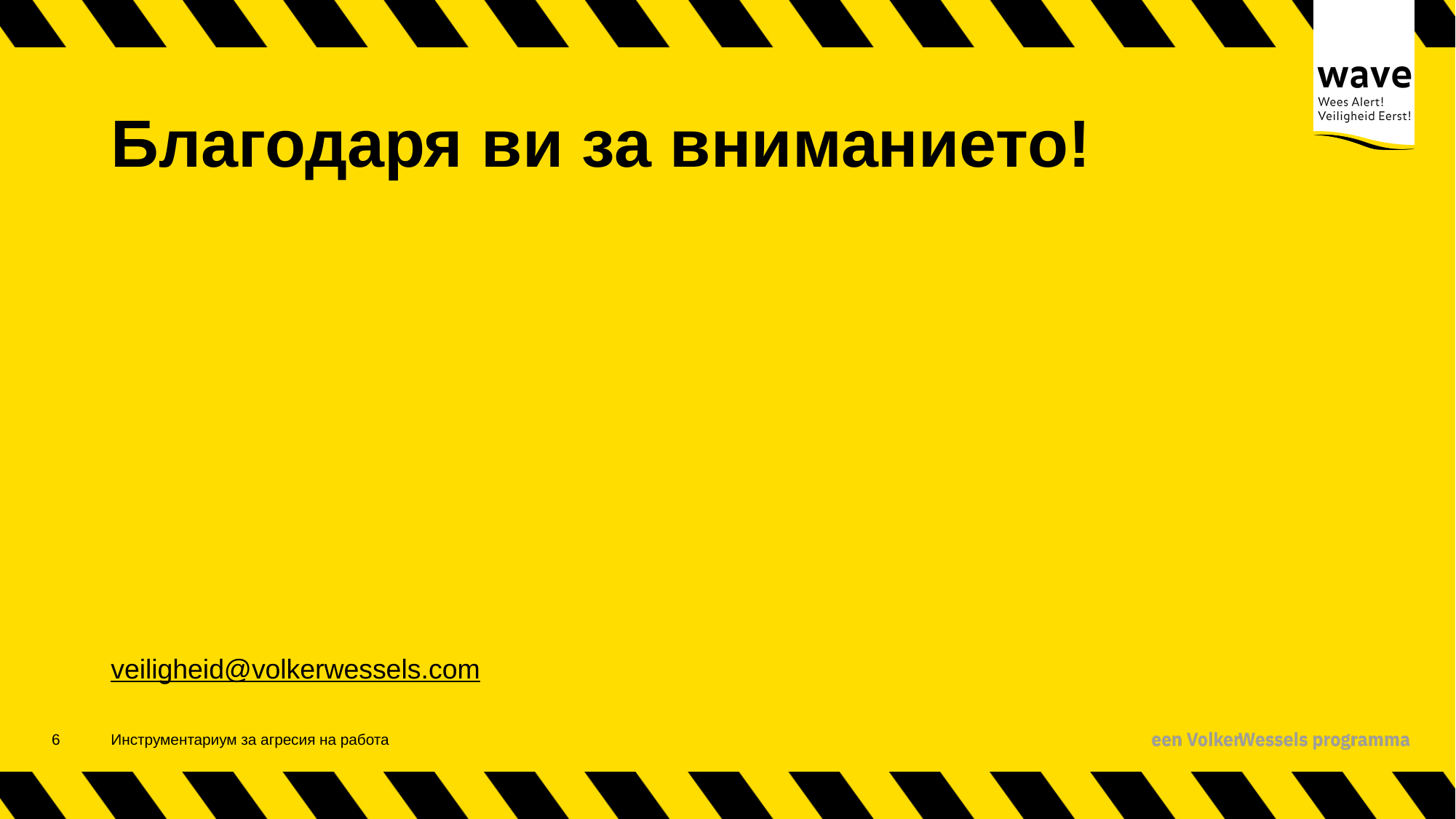

# Благодаря ви за вниманието!

veiligheid@volkerwessels.com

6
Инструментариум за агресия на работа